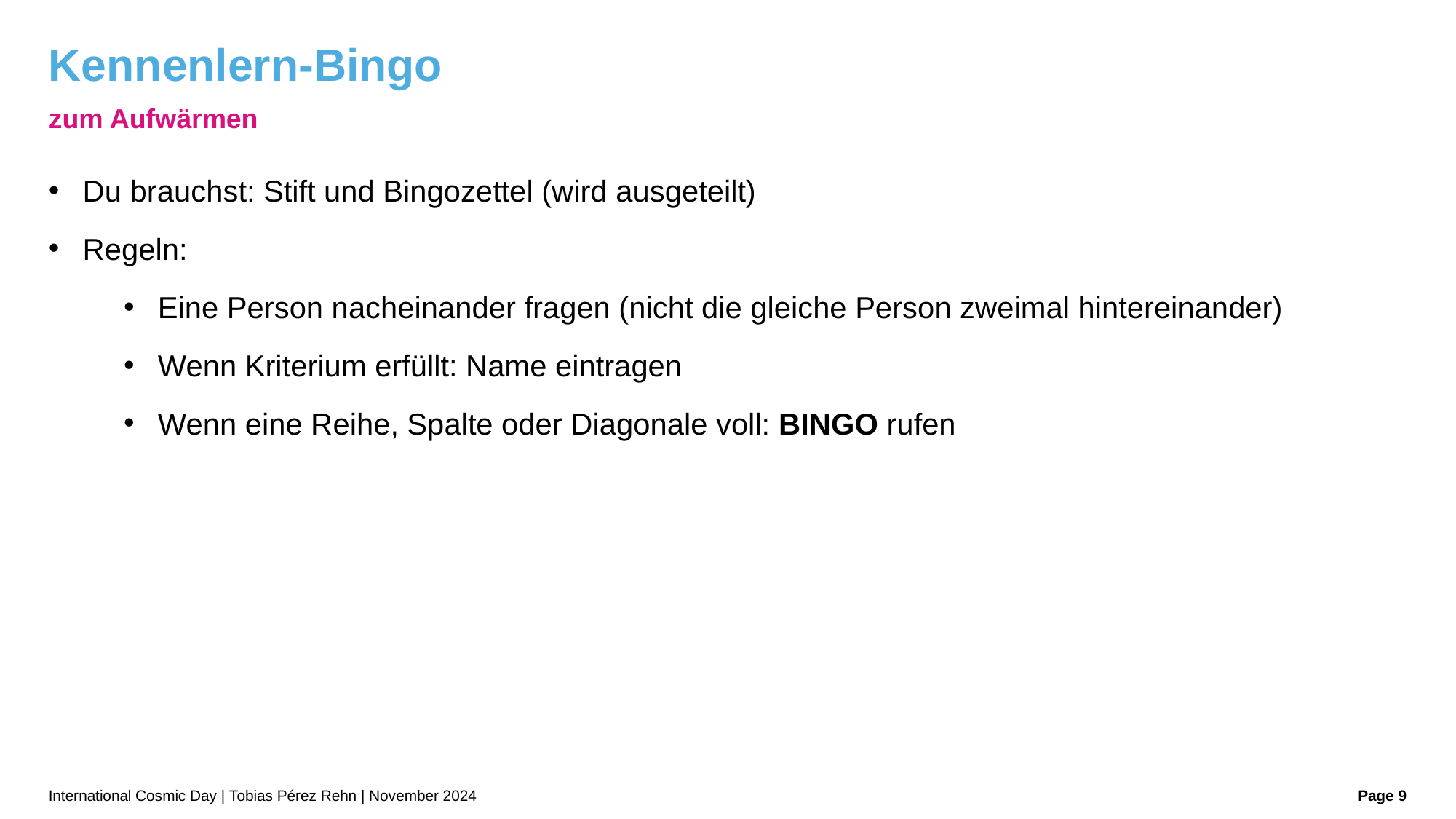

# Kennenlern-Bingo
zum Aufwärmen
Du brauchst: Stift und Bingozettel (wird ausgeteilt)
Regeln:
Eine Person nacheinander fragen (nicht die gleiche Person zweimal hintereinander)
Wenn Kriterium erfüllt: Name eintragen
Wenn eine Reihe, Spalte oder Diagonale voll: BINGO rufen
International Cosmic Day | Tobias Pérez Rehn | November 2024